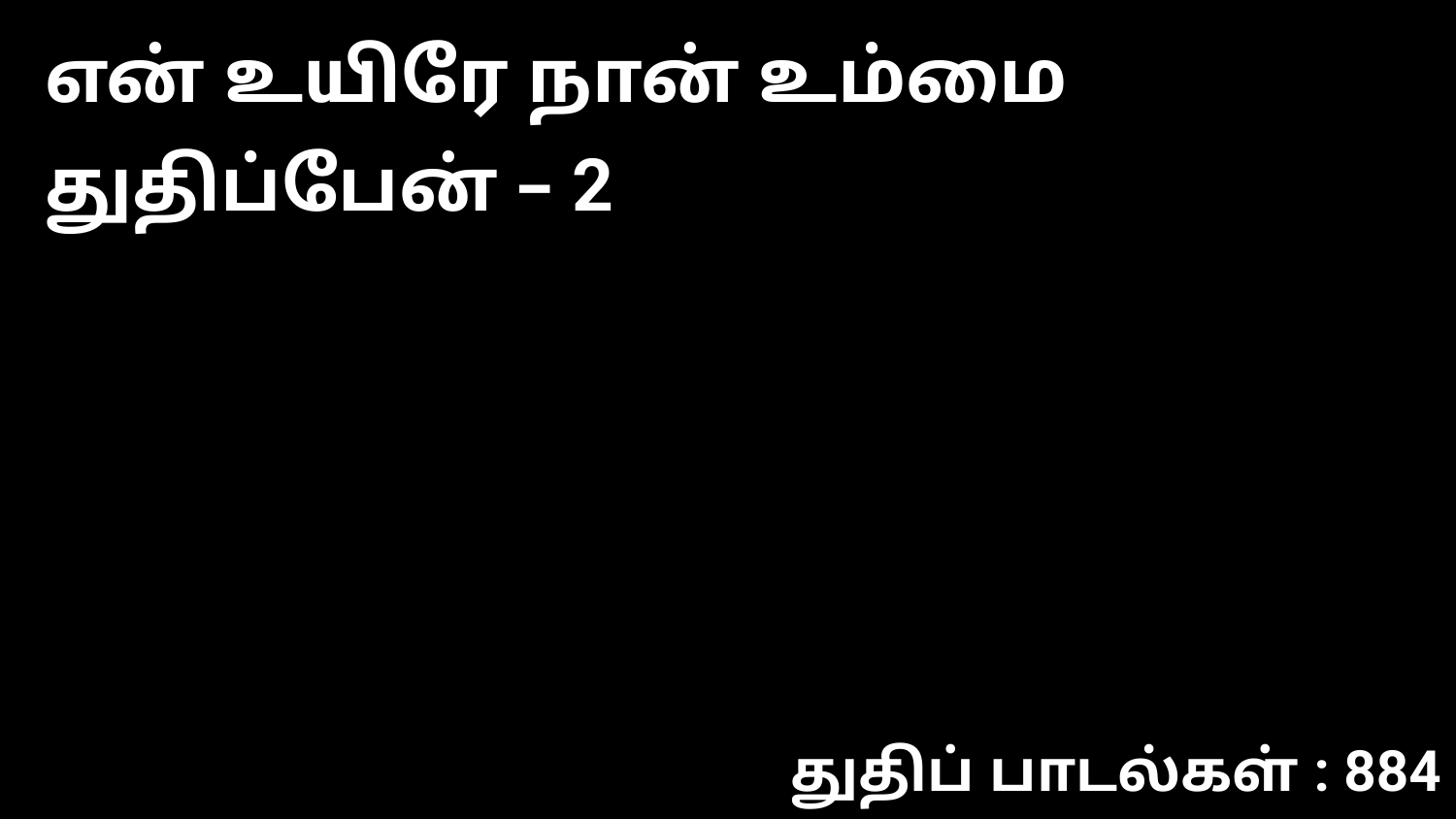

என் உயிரே நான் உம்மை துதிப்பேன் – 2
துதிப் பாடல்கள் : 884